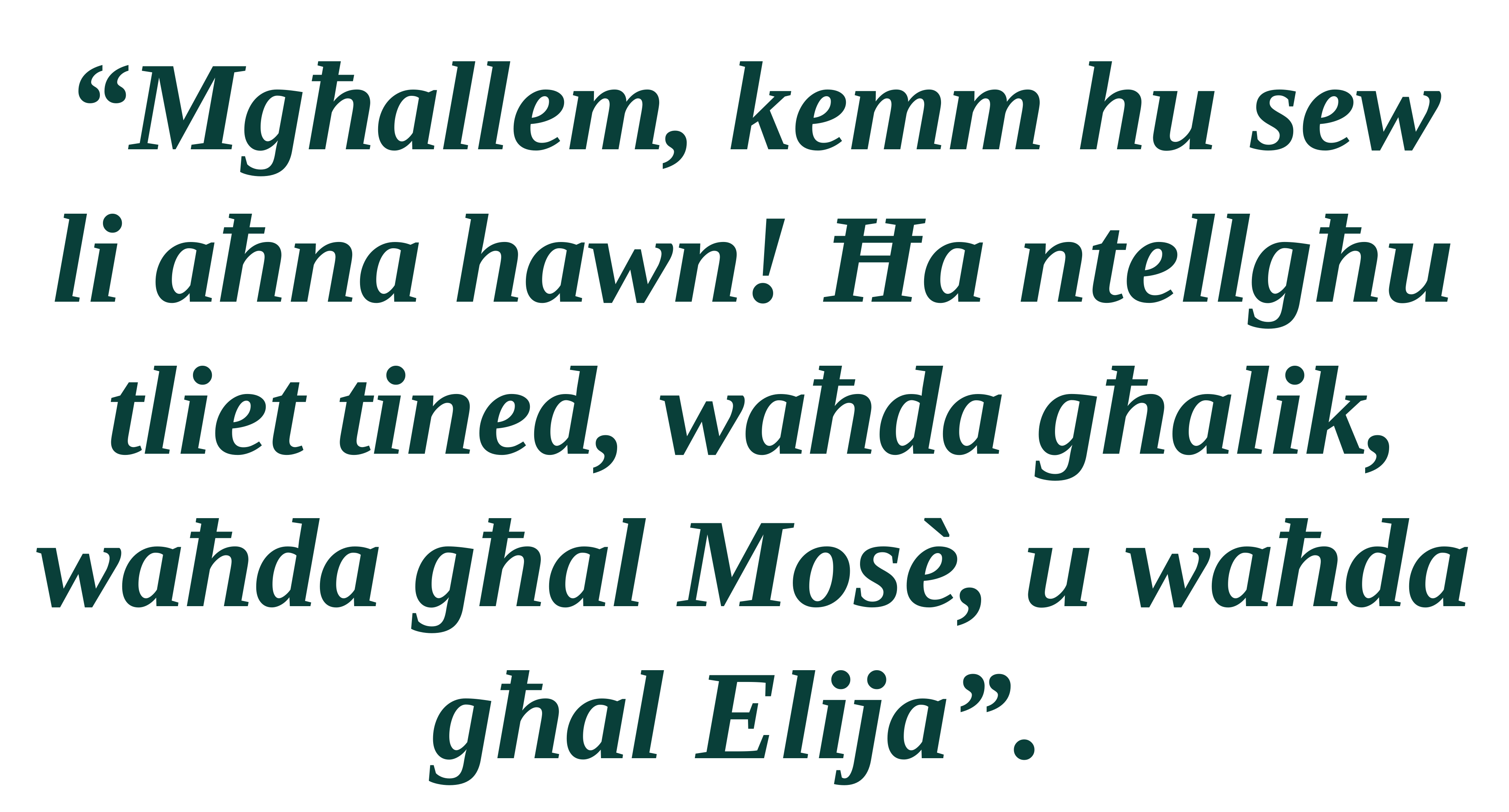

“Mgħallem, kemm hu sew li aħna hawn! Ħa ntellgħu tliet tined, waħda għalik, waħda għal Mosè, u waħda għal Elija”.